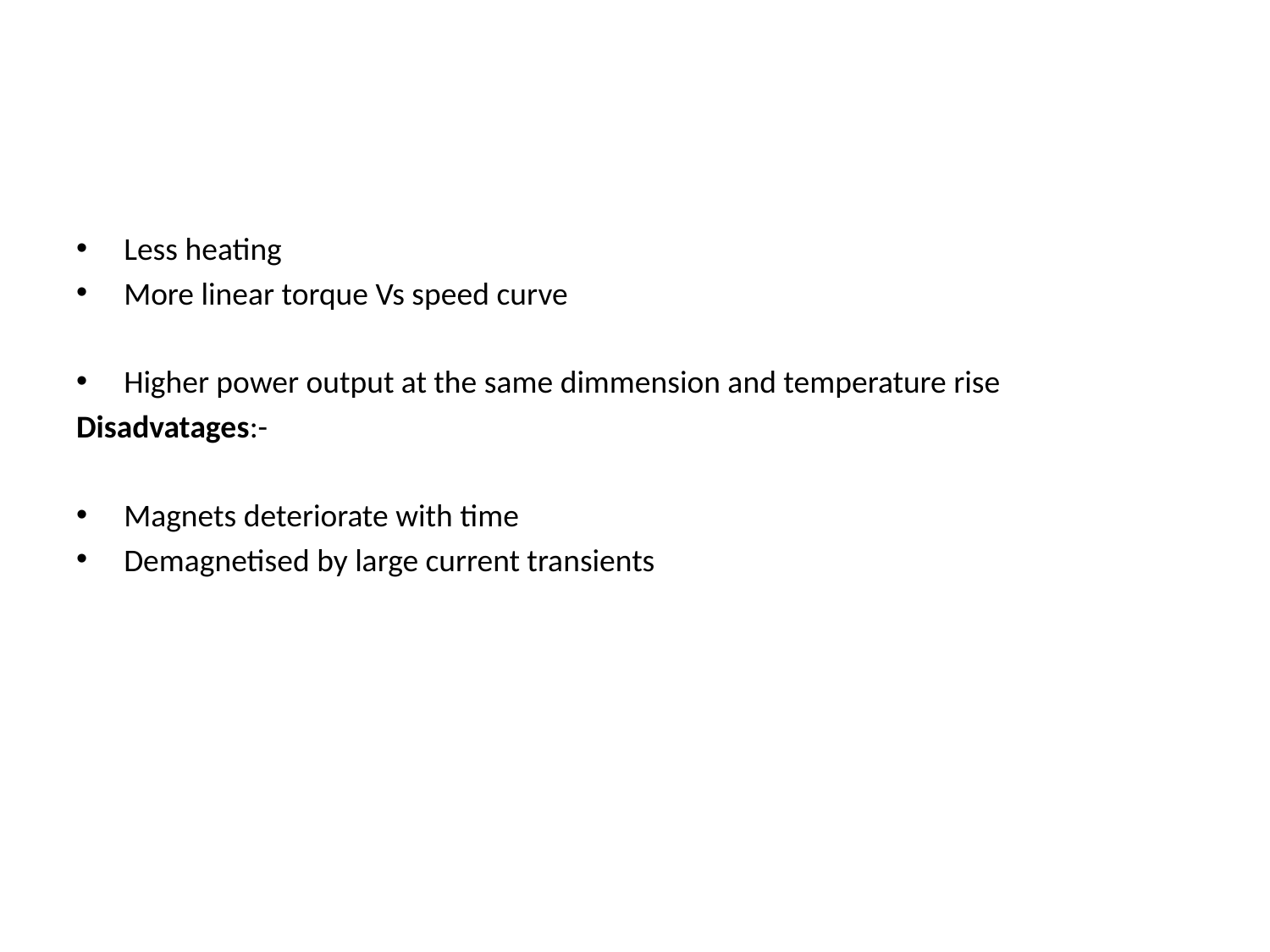

#
Less heating
More linear torque Vs speed curve

Higher power output at the same dimmension and temperature rise
Disadvatages:-

Magnets deteriorate with time
Demagnetised by large current transients